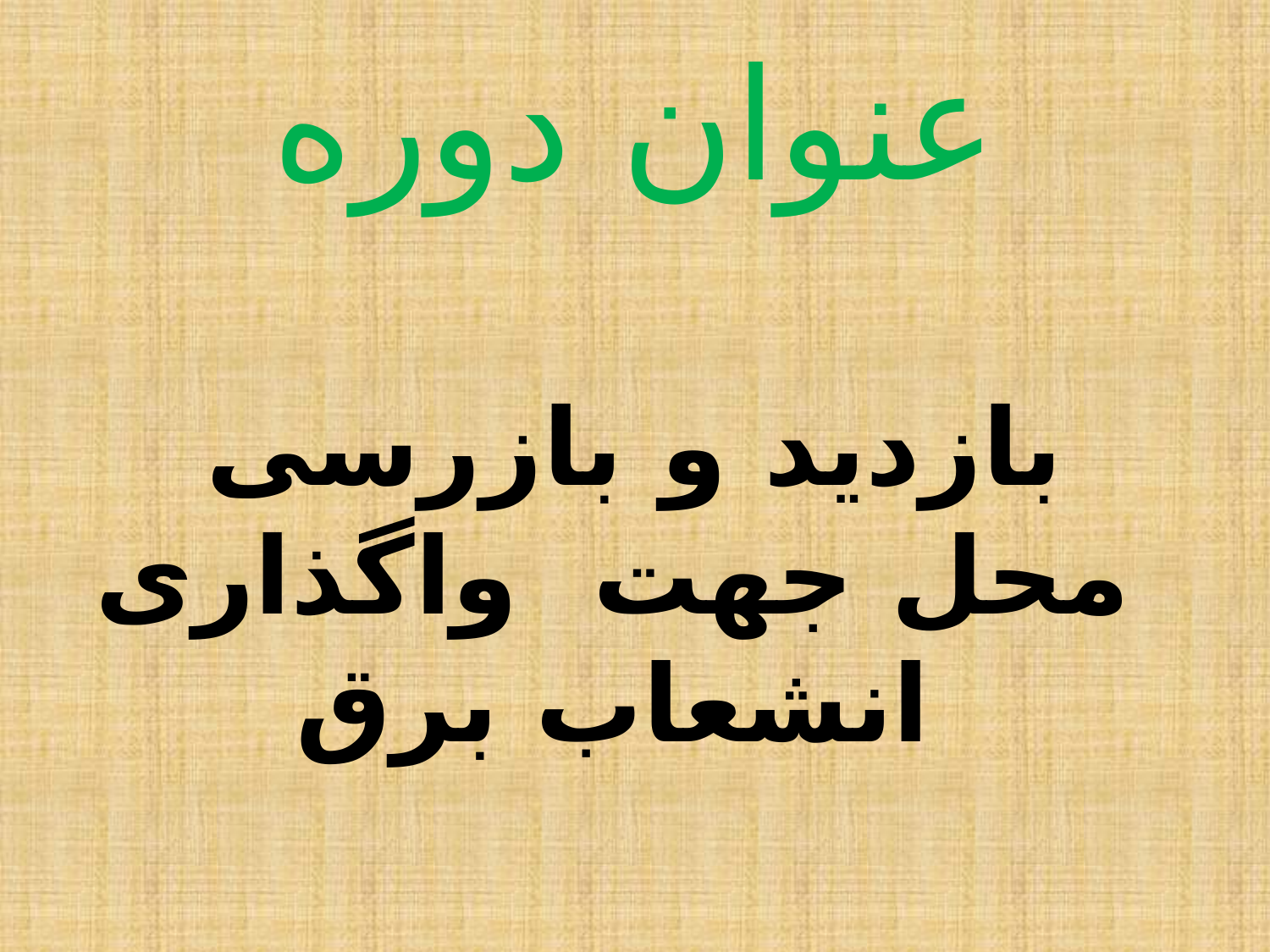

# عنوان دوره

بازدید و بازرسی محل جهت  واگذاری انشعاب برق